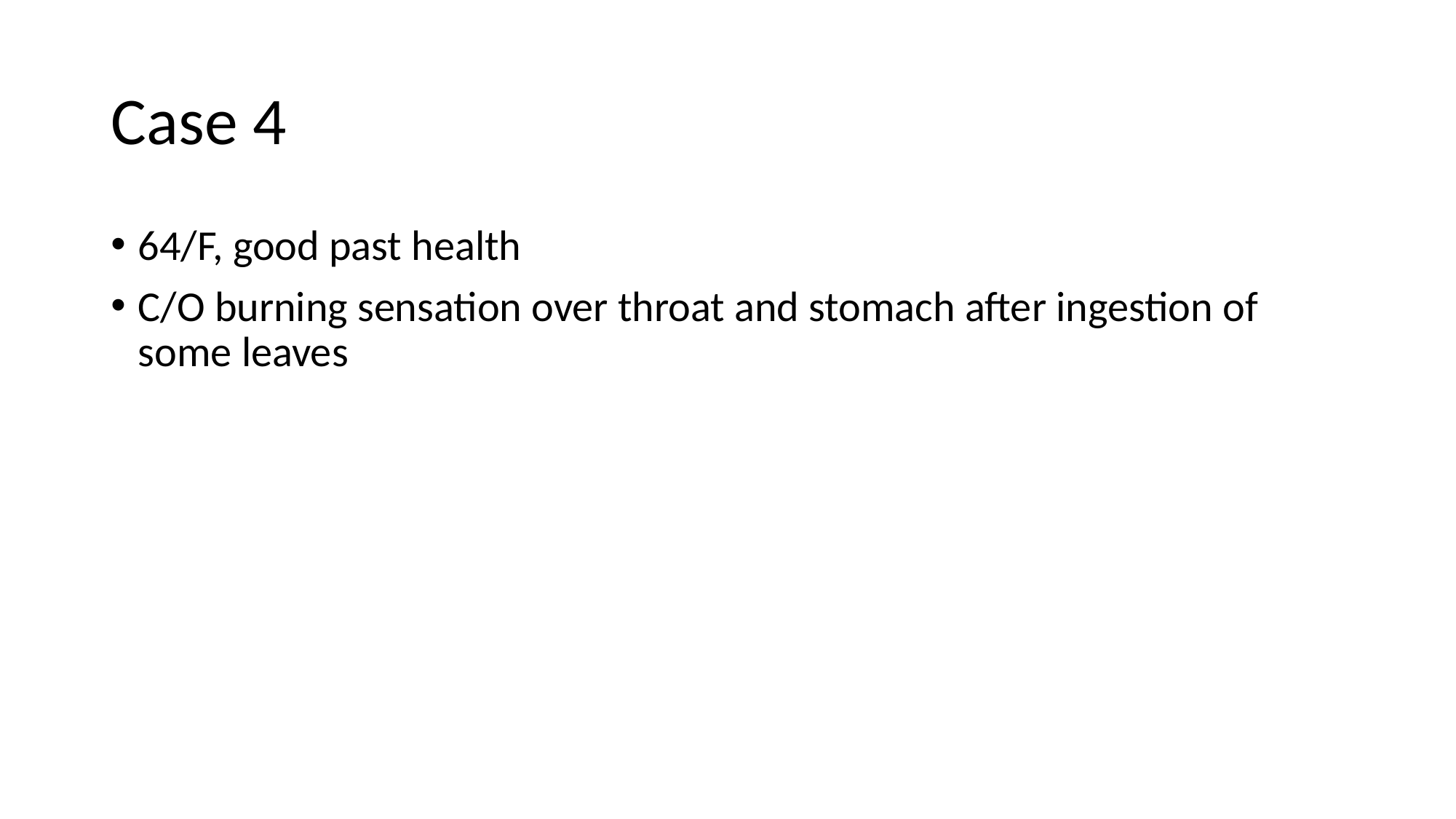

# Case 4
64/F, good past health
C/O burning sensation over throat and stomach after ingestion of some leaves